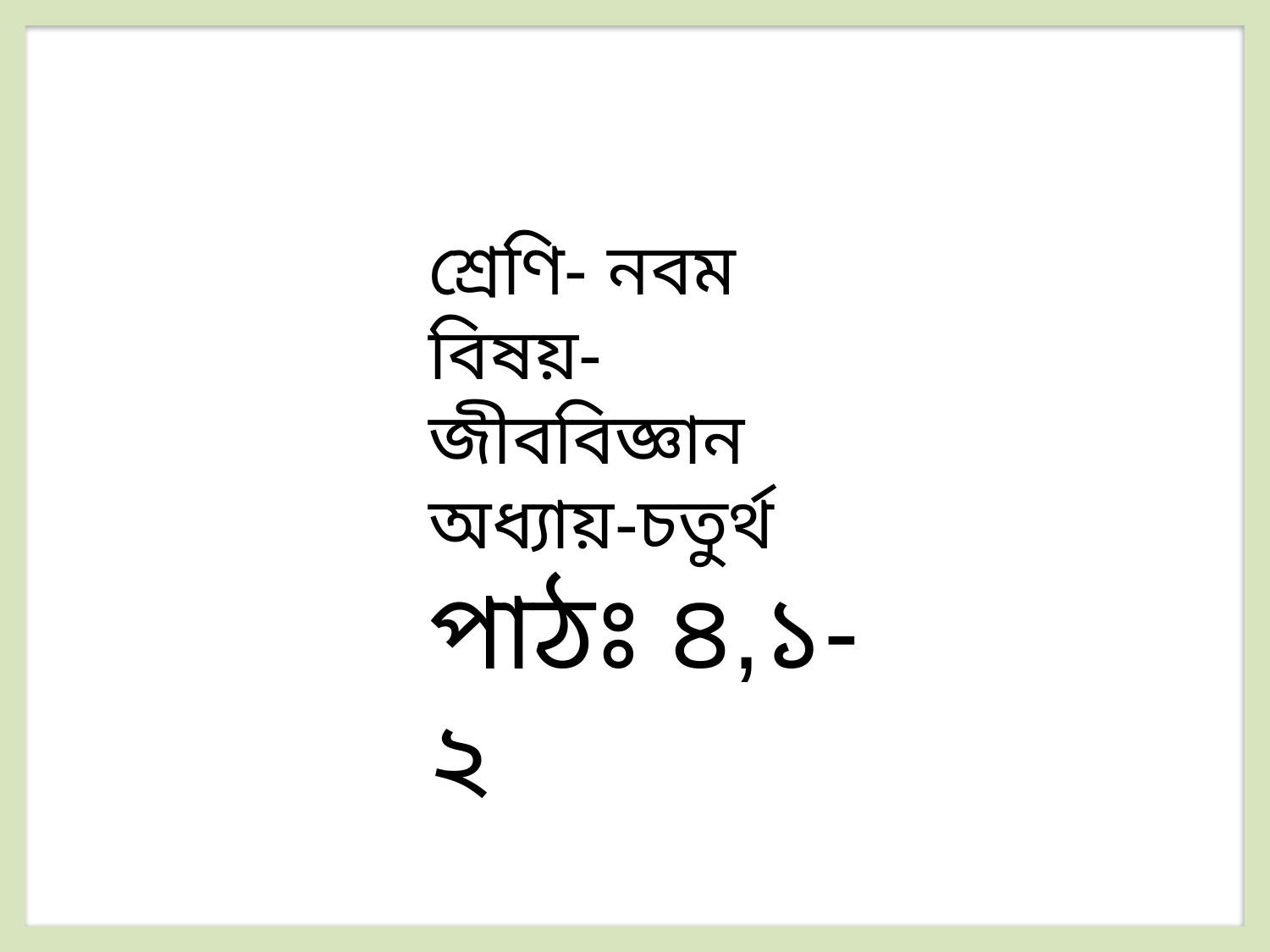

শ্রেণি- নবম
বিষয়- জীববিজ্ঞান
অধ্যায়-চতুর্থ
পাঠঃ ৪,১-২